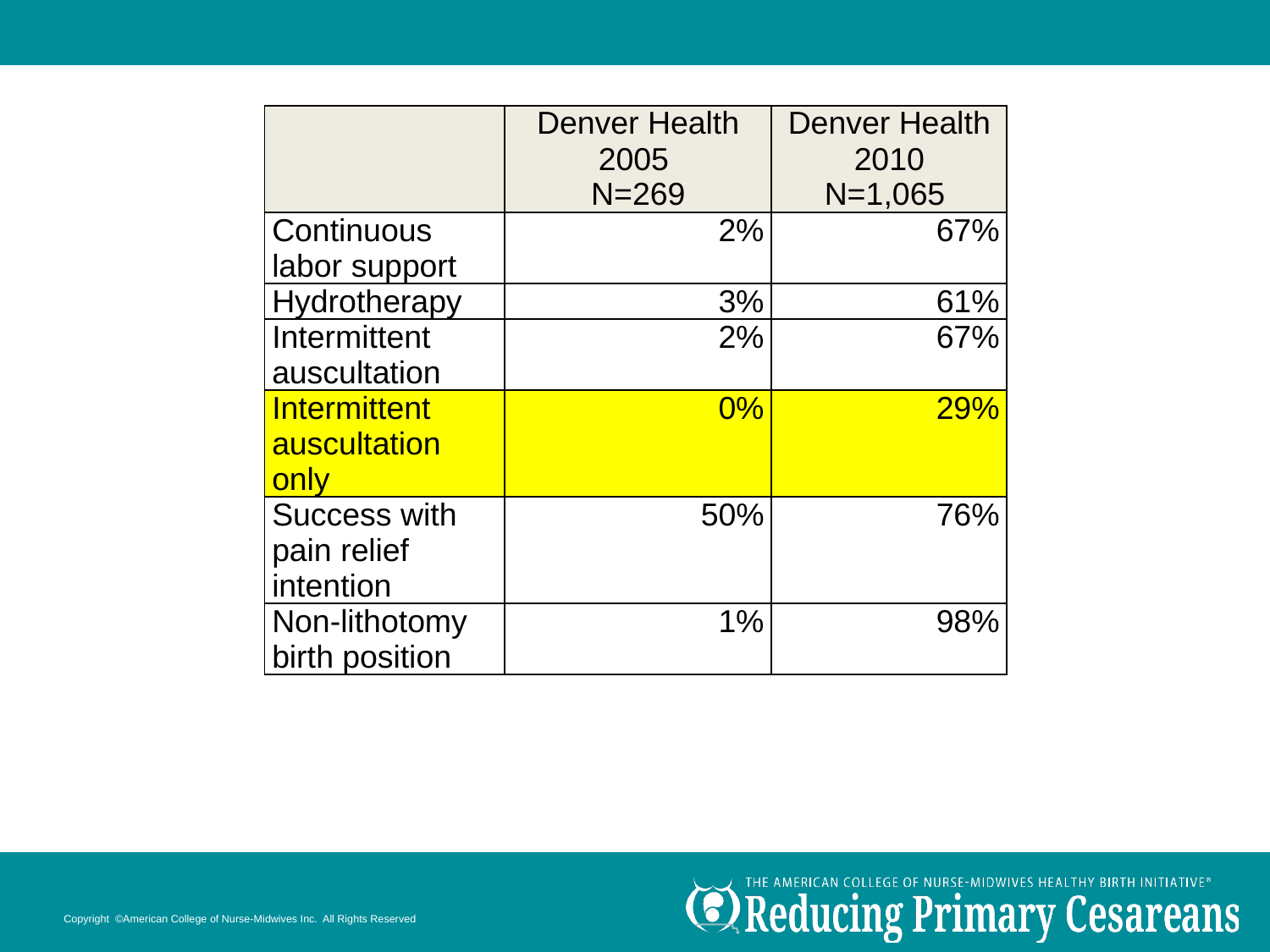

|  | Denver Health 2005 N=269 | Denver Health 2010 N=1,065 |
| --- | --- | --- |
| Continuous labor support | 2% | 67% |
| Hydrotherapy | 3% | 61% |
| Intermittent auscultation | 2% | 67% |
| Intermittent auscultation only | 0% | 29% |
| Success with pain relief intention | 50% | 76% |
| Non-lithotomy birth position | 1% | 98% |